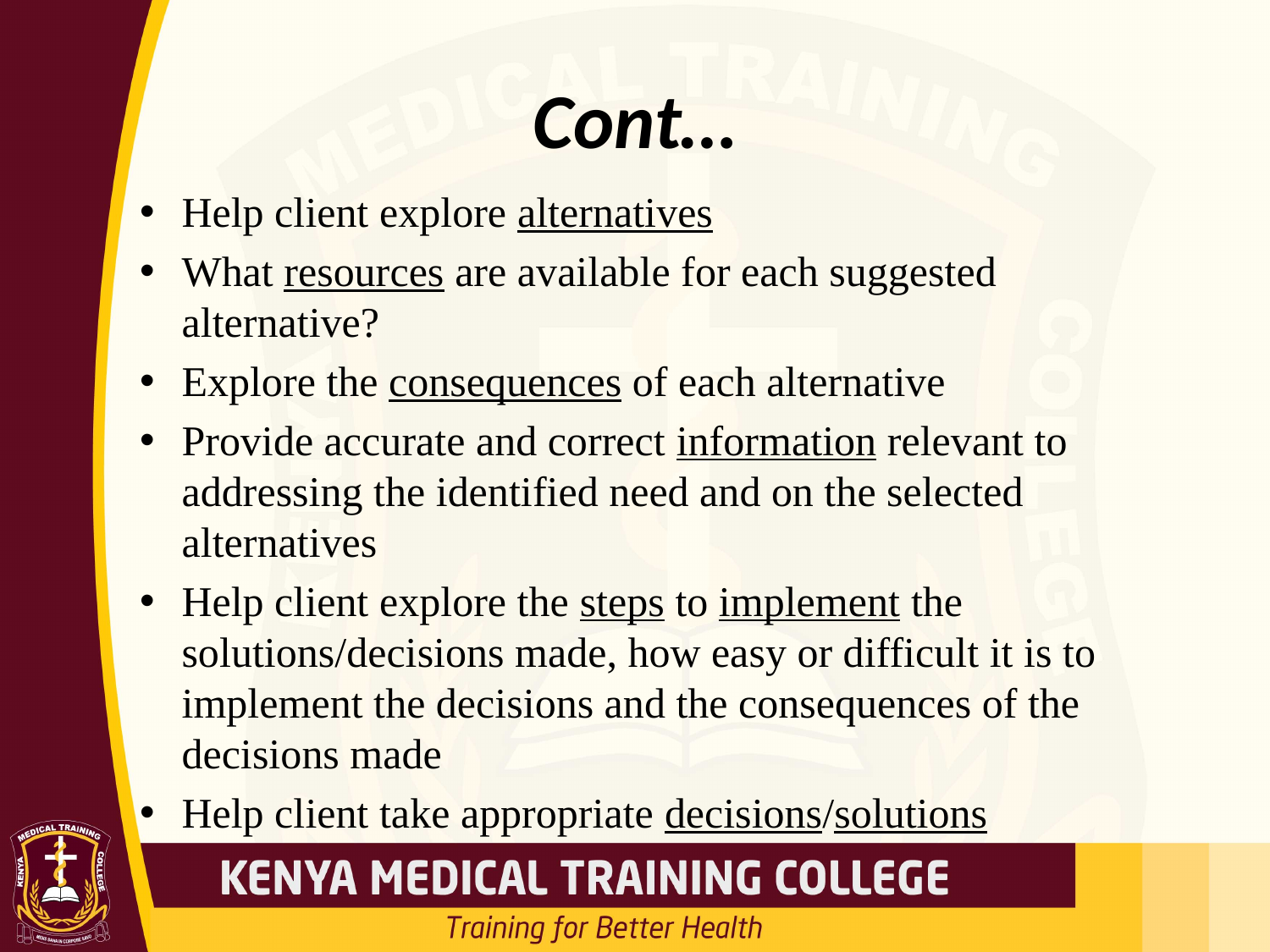

# Cont…
Help client explore alternatives
What resources are available for each suggested alternative?
Explore the consequences of each alternative
Provide accurate and correct information relevant to addressing the identified need and on the selected alternatives
Help client explore the steps to implement the solutions/decisions made, how easy or difficult it is to implement the decisions and the consequences of the decisions made
Help client take appropriate decisions/solutions